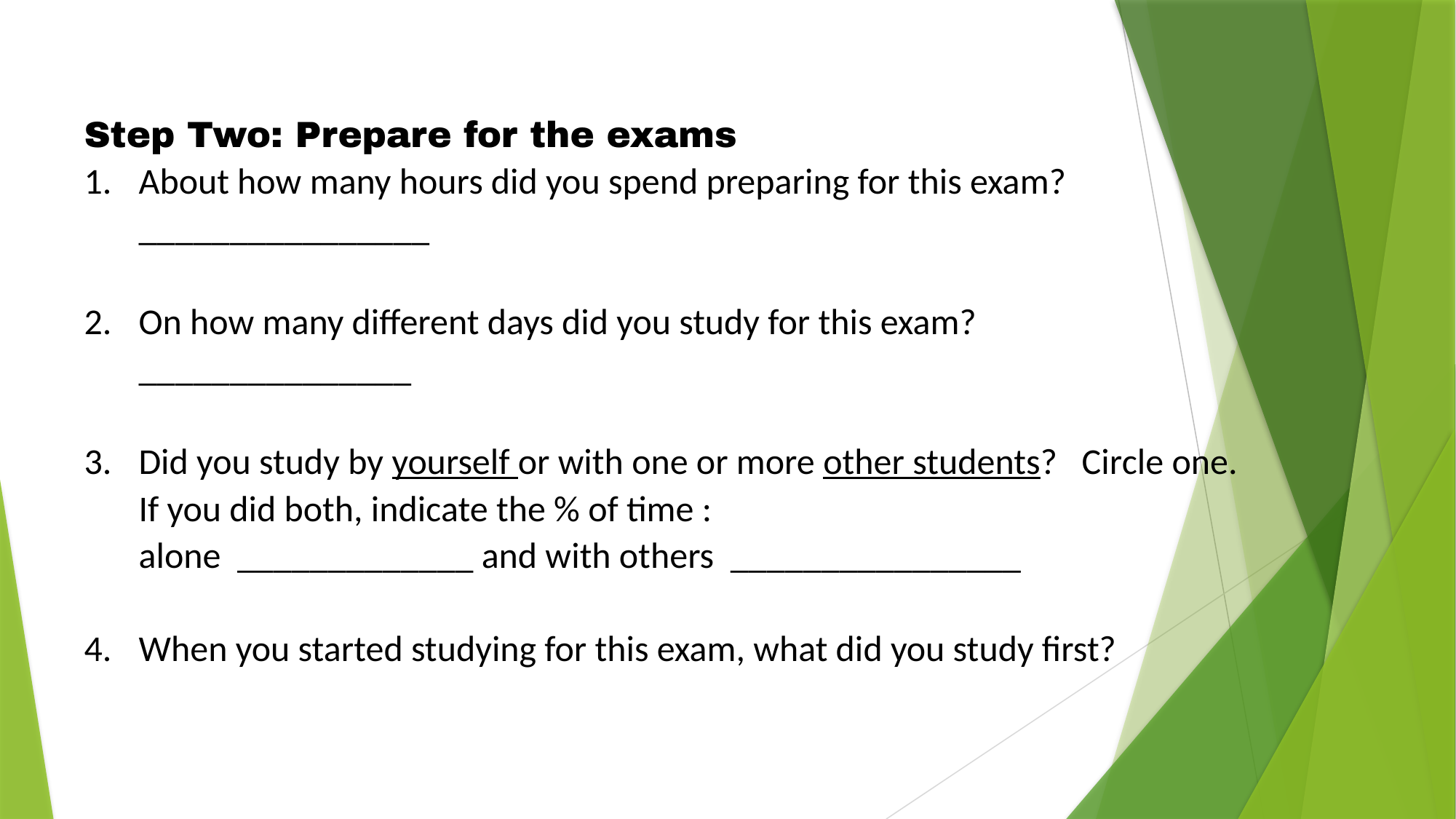

Step Two: Prepare for the exams
About how many hours did you spend preparing for this exam?  ________________

On how many different days did you study for this exam?             _______________

Did you study by yourself or with one or more other students?   Circle one.
If you did both, indicate the % of time :
alone  _____________ and with others  ________________

When you started studying for this exam, what did you study first?